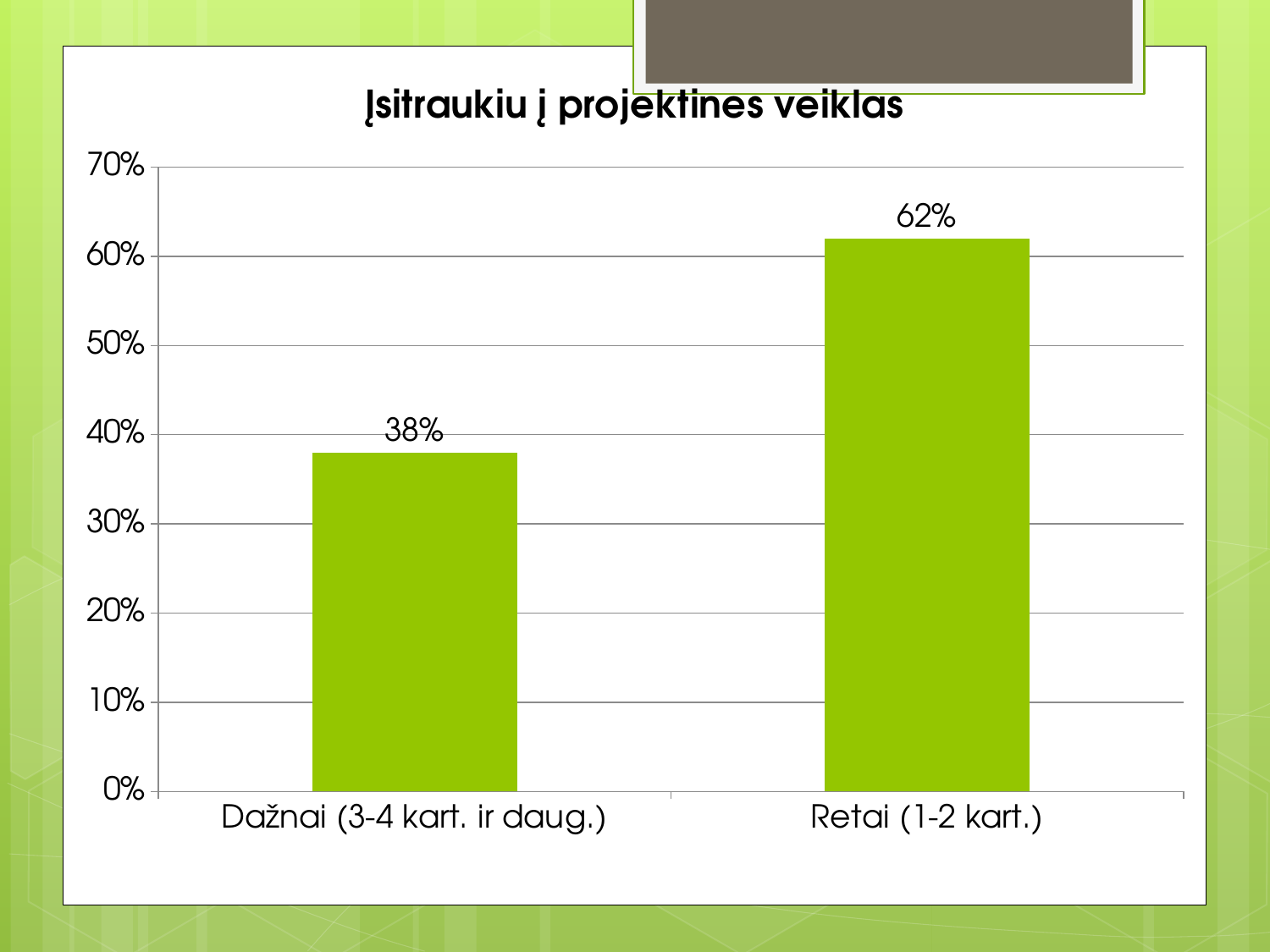

### Chart:

| Category | Įsitraukiu į projektines veiklas |
|---|---|
| Dažnai (3-4 kart. ir daug.) | 0.38 |
| Retai (1-2 kart.) | 0.62 |